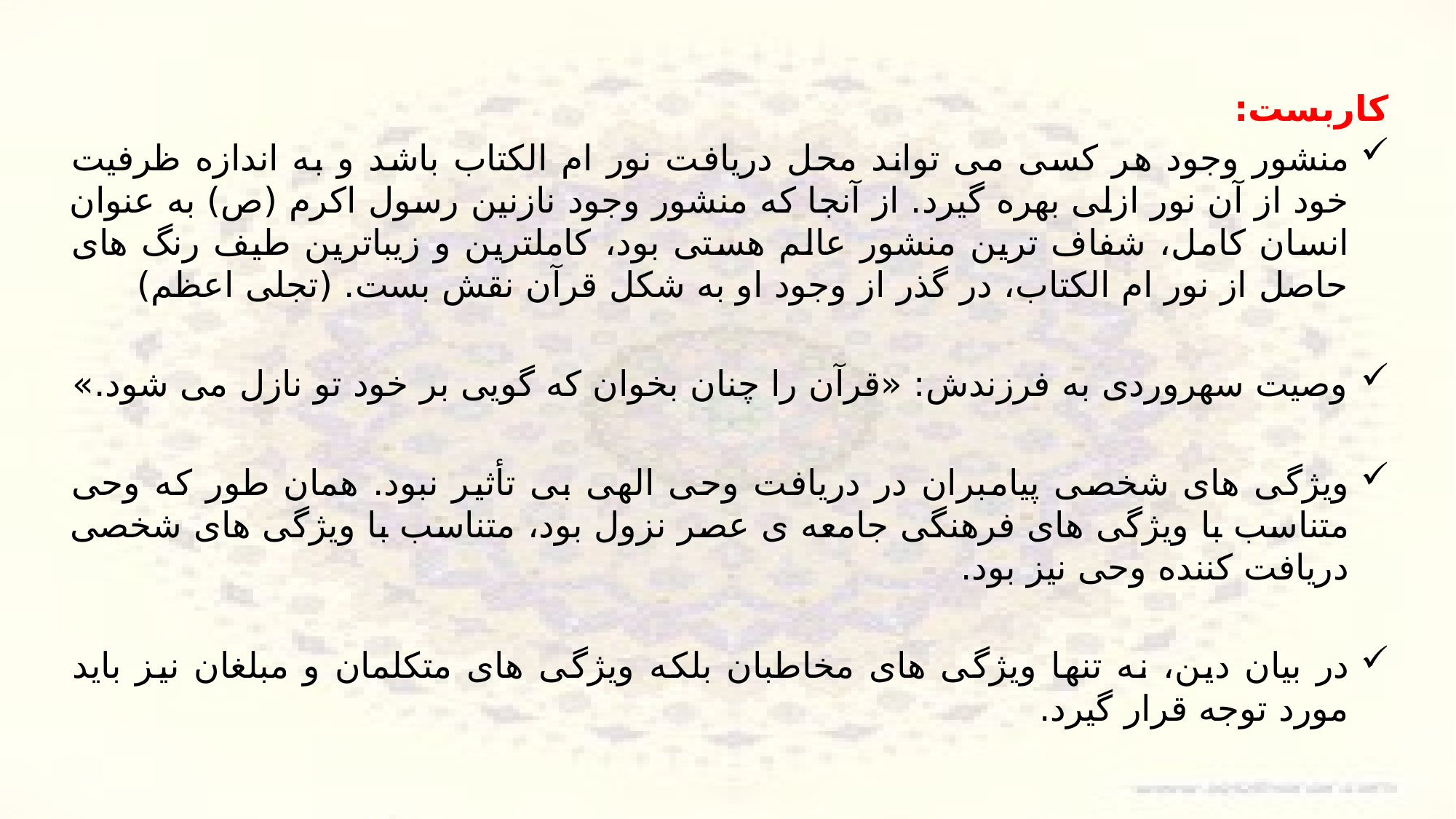

کاربست:
منشور وجود هر کسی می تواند محل دریافت نور ام الکتاب باشد و به اندازه ظرفیت خود از آن نور ازلی بهره گیرد. از آنجا که منشور وجود نازنین رسول اکرم (ص) به عنوان انسان کامل، شفاف ترین منشور عالم هستی بود، کاملترین و زیباترین طیف رنگ های حاصل از نور ام الکتاب، در گذر از وجود او به شکل قرآن نقش بست. (تجلی اعظم)

وصیت سهروردی به فرزندش: «قرآن را چنان بخوان که گویی بر خود تو نازل می شود.»

ویژگی های شخصی پیامبران در دریافت وحی الهی بی تأثیر نبود. همان طور که وحی متناسب با ویژگی های فرهنگی جامعه ی عصر نزول بود، متناسب با ویژگی های شخصی دریافت کننده وحی نیز بود.

در بیان دین، نه تنها ویژگی های مخاطبان بلکه ویژگی های متکلمان و مبلغان نیز باید مورد توجه قرار گیرد.